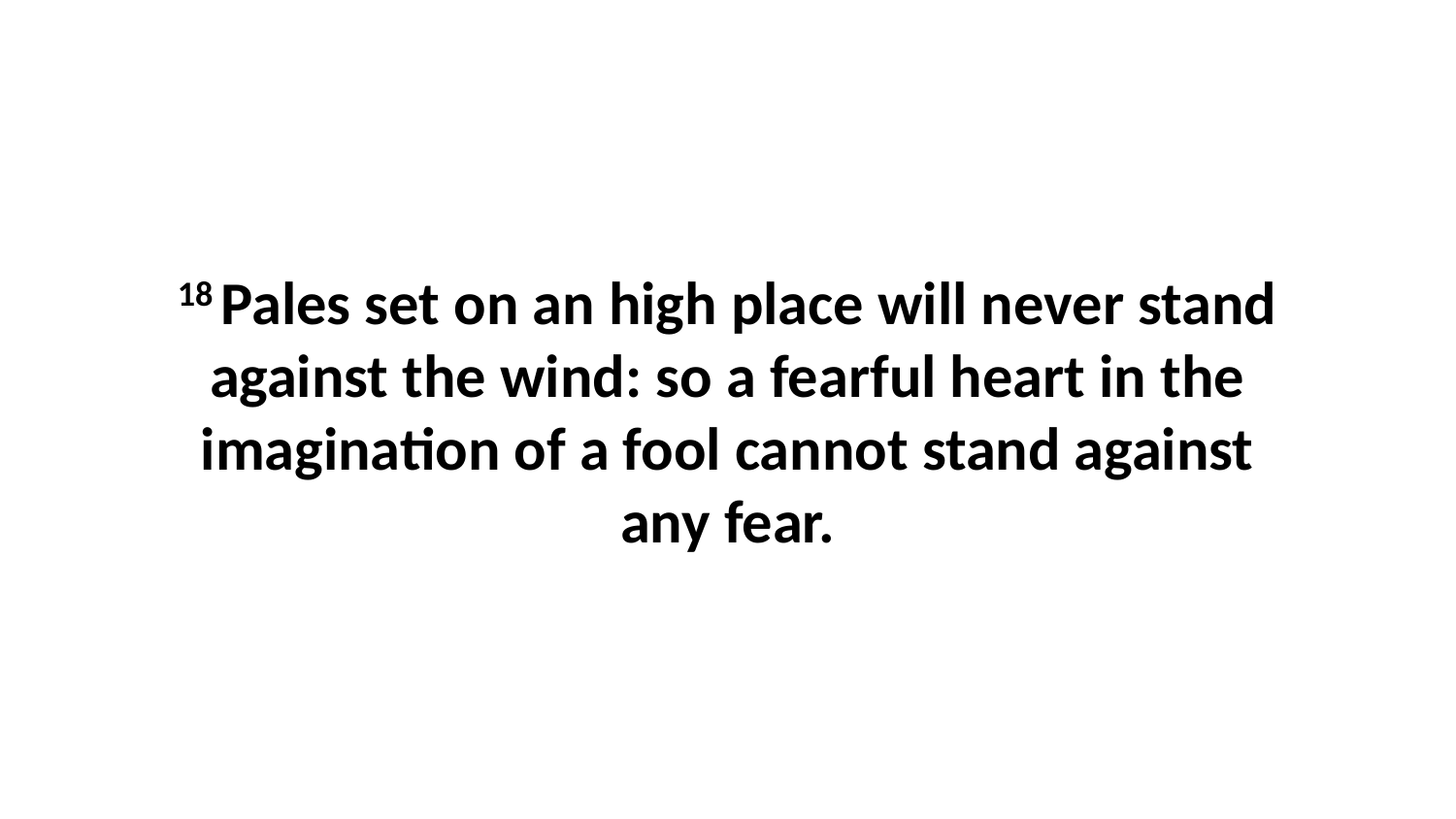

18 Pales set on an high place will never stand against the wind: so a fearful heart in the imagination of a fool cannot stand against any fear.